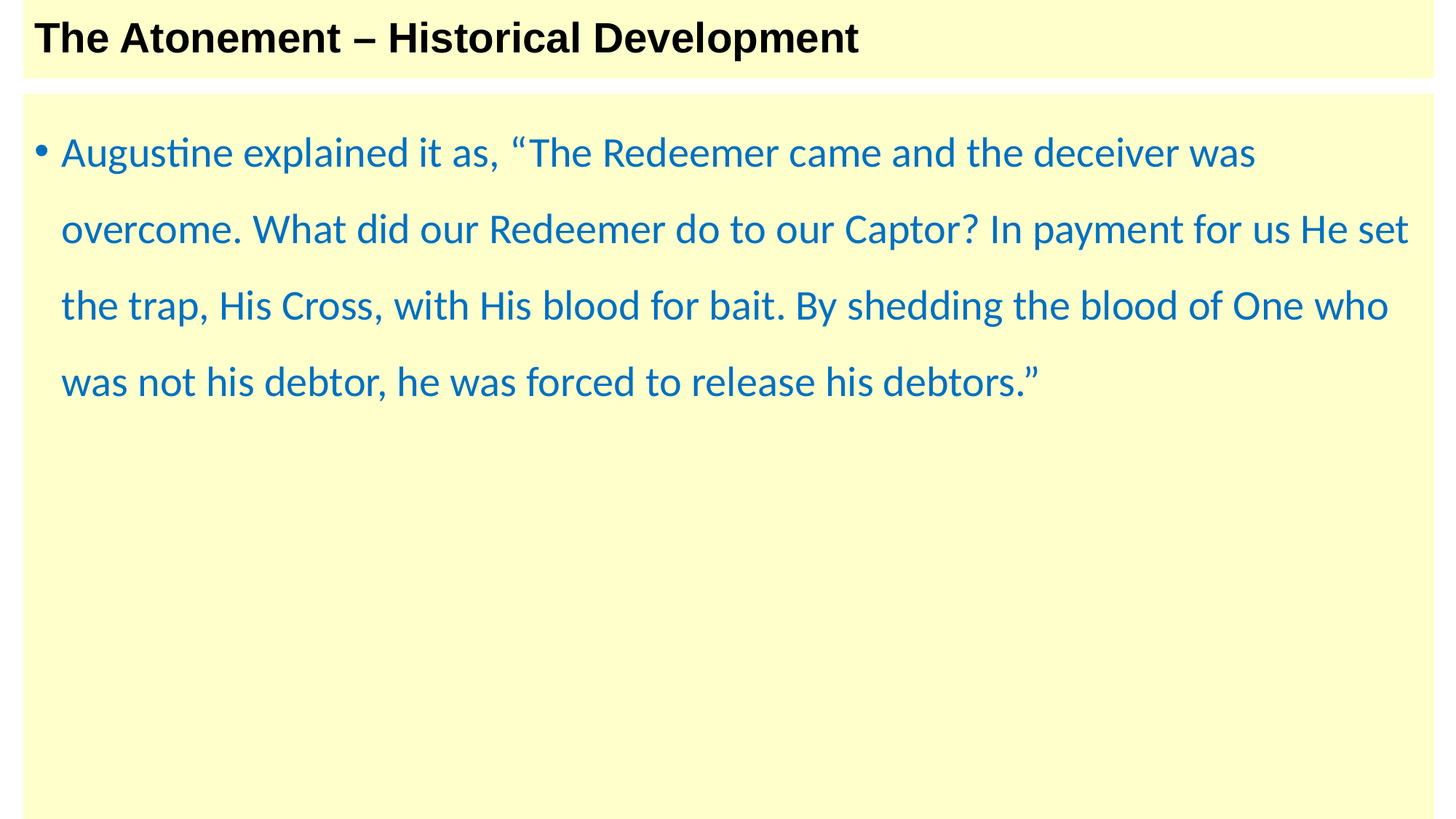

# The Atonement – Historical Development
Augustine explained it as, “The Redeemer came and the deceiver was overcome. What did our Redeemer do to our Captor? In payment for us He set the trap, His Cross, with His blood for bait. By shedding the blood of One who was not his debtor, he was forced to release his debtors.”